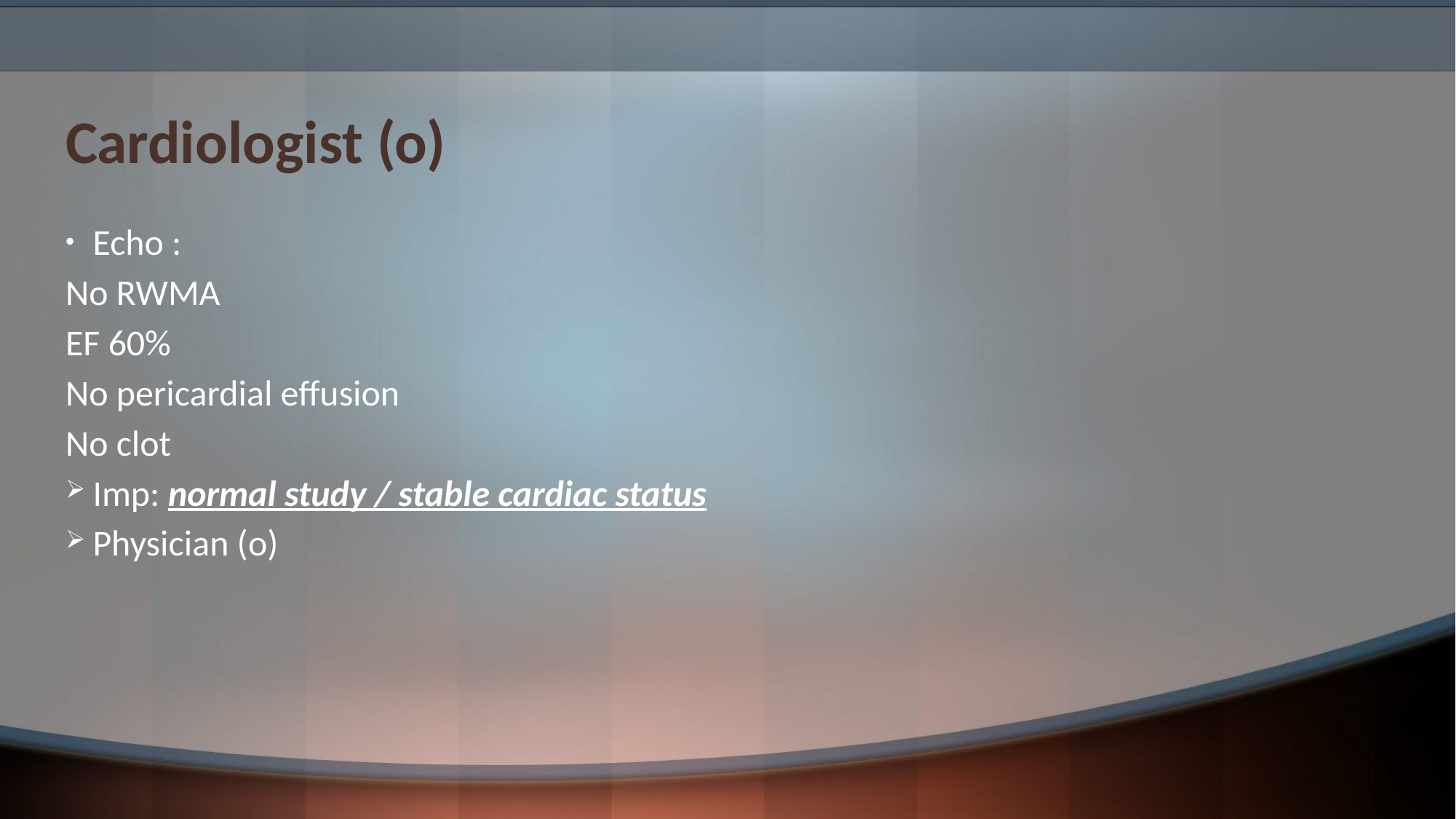

# Cardiologist (o)
Echo :
No RWMA
EF 60%
No pericardial effusion
No clot
Imp: normal study / stable cardiac status
Physician (o)